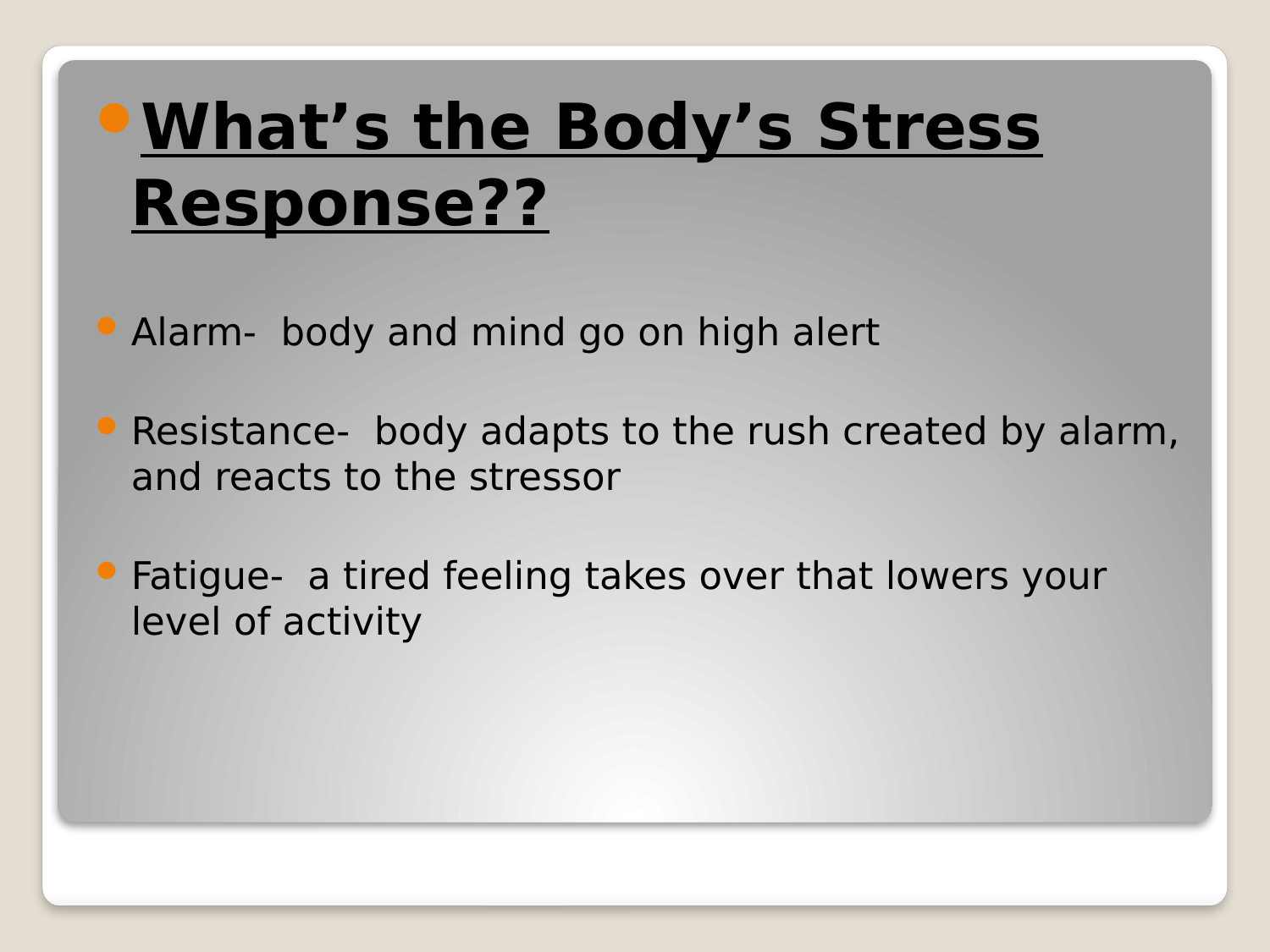

What’s the Body’s Stress Response??

Alarm-  body and mind go on high alert

Resistance-  body adapts to the rush created by alarm, and reacts to the stressor

Fatigue-  a tired feeling takes over that lowers your level of activity

#